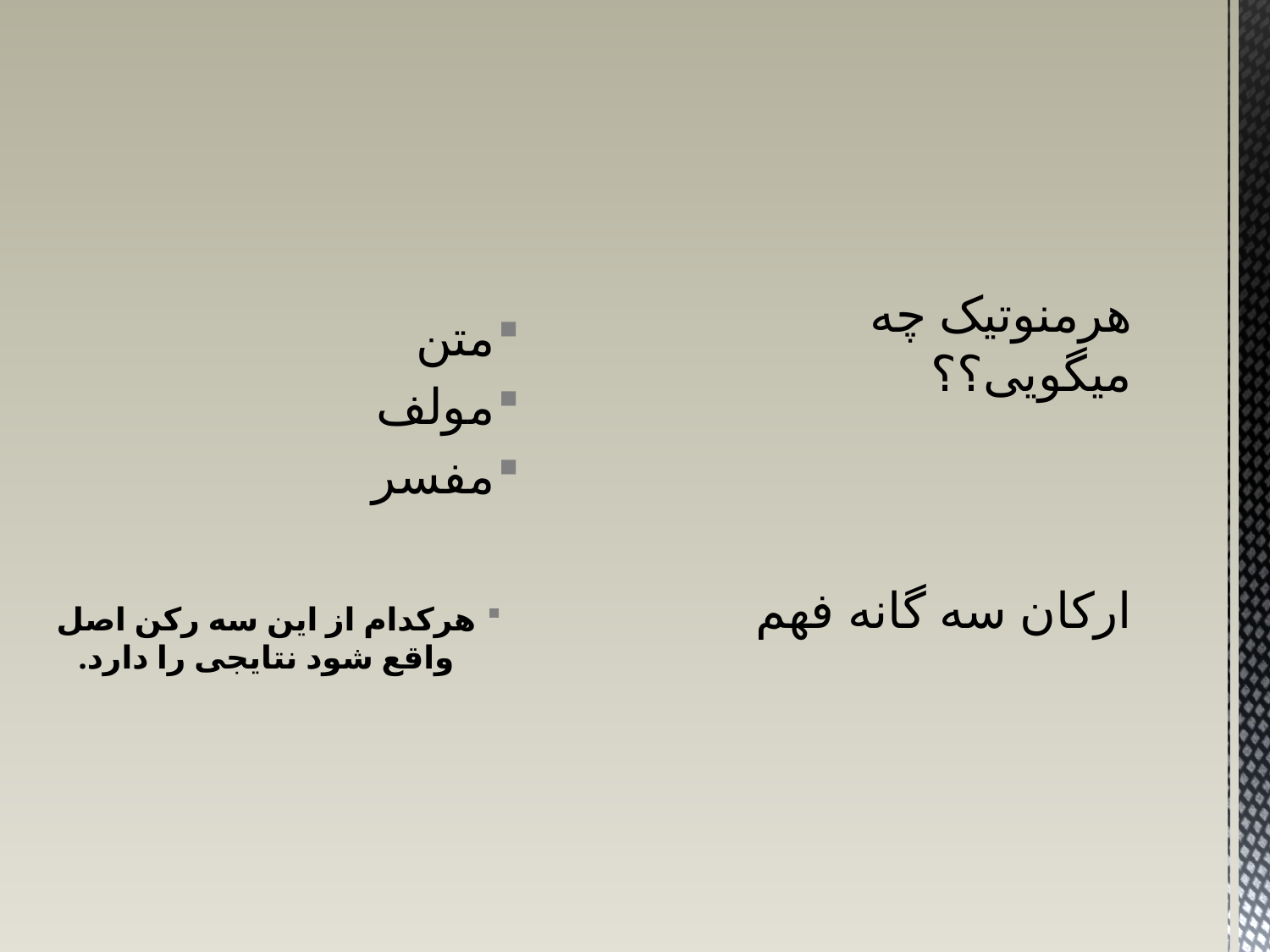

# هرمنوتیک چه میگویی؟؟ ارکان سه گانه فهم
متن
مولف
مفسر

هرکدام از این سه رکن اصل واقع شود نتایجی را دارد.